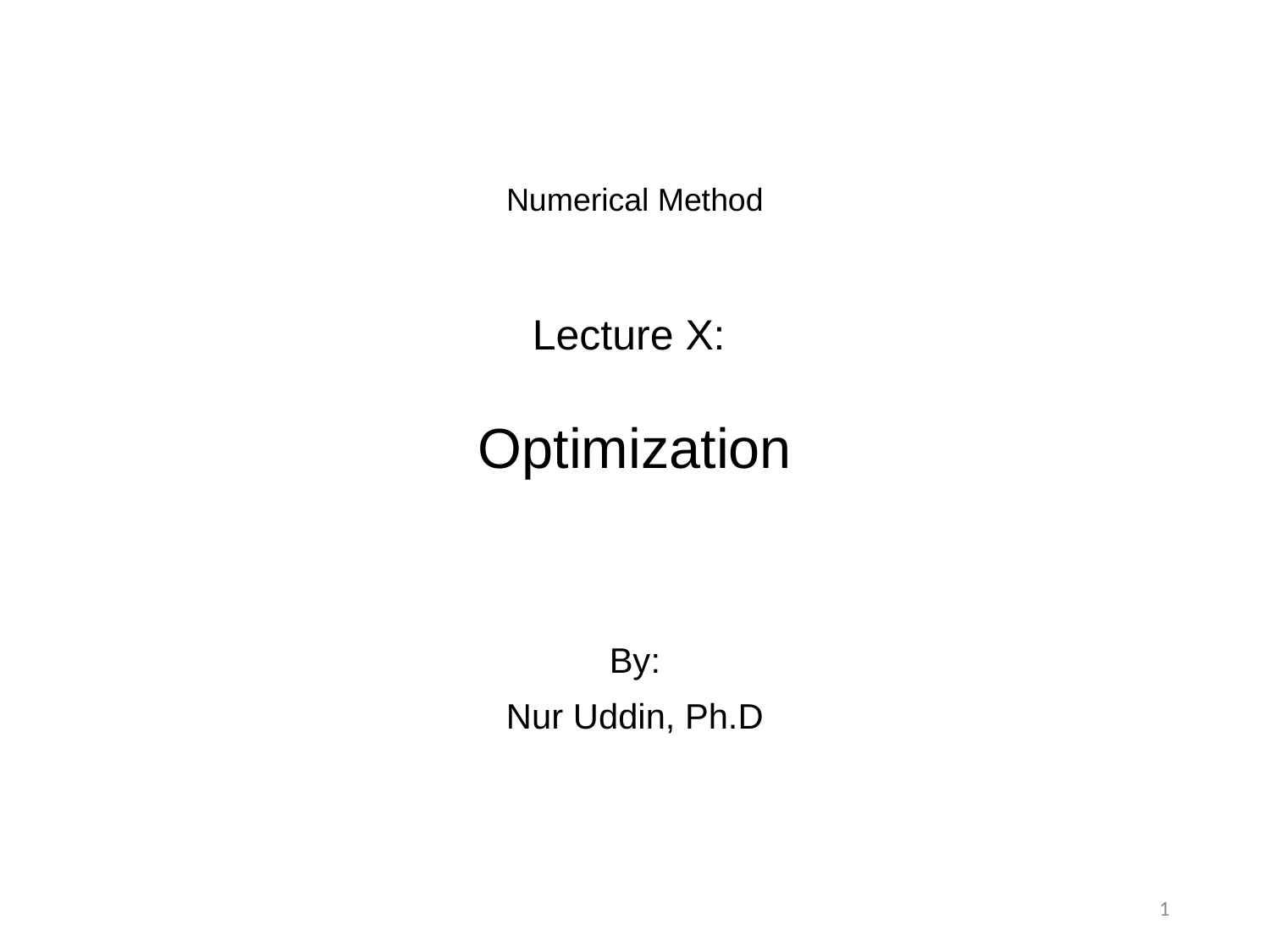

# Numerical Method Lecture X: Optimization

By:
Nur Uddin, Ph.D
1